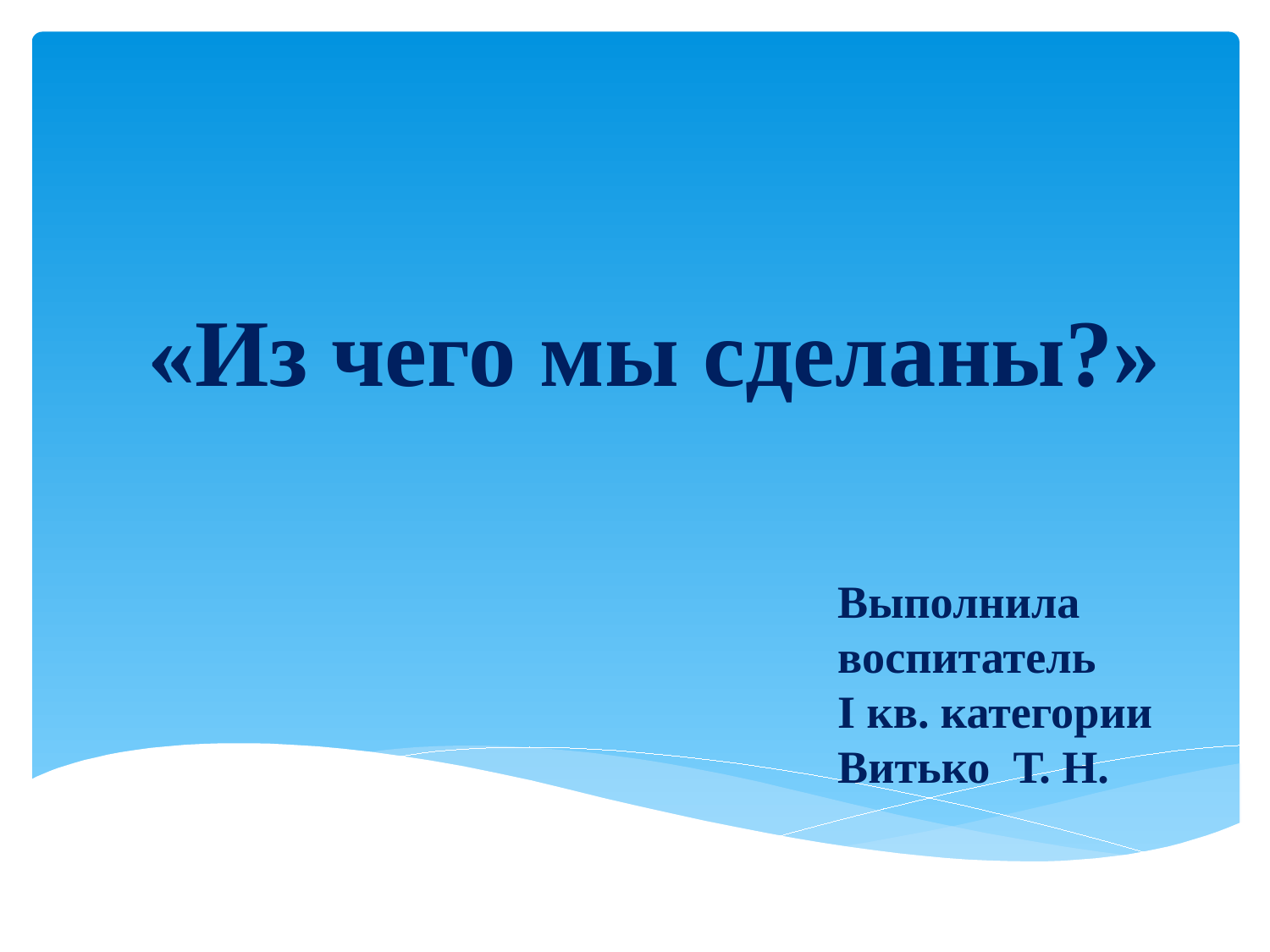

# «Из чего мы сделаны?»
Выполнила
воспитатель
I кв. категории
Витько  Т. Н.